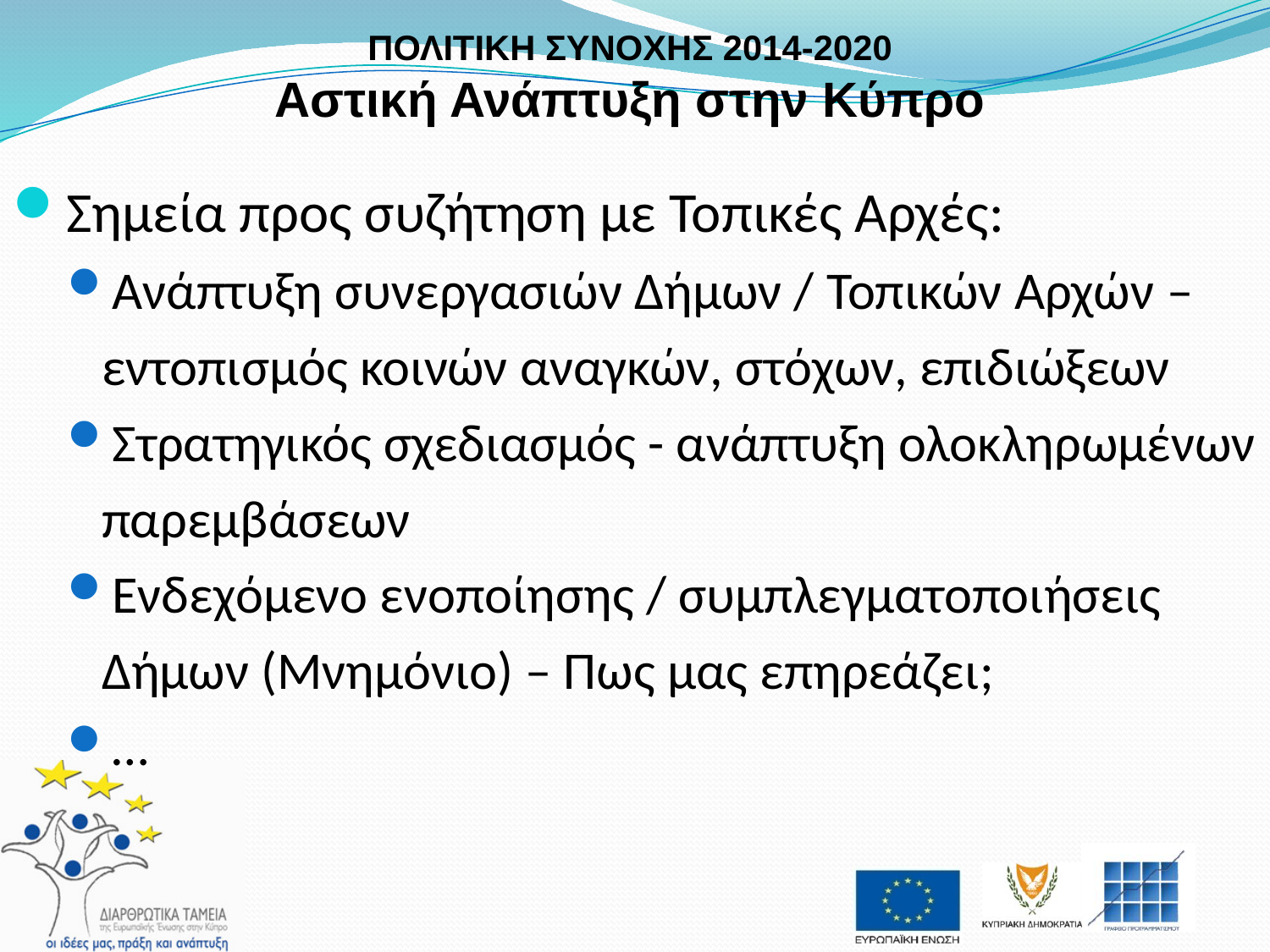

ΠΟΛΙΤΙΚΗ ΣΥΝΟΧΗΣ 2014-2020
Αστική Ανάπτυξη στην Κύπρο

Σημεία προς συζήτηση με Τοπικές Αρχές:
Ανάπτυξη συνεργασιών Δήμων / Τοπικών Αρχών – εντοπισμός κοινών αναγκών, στόχων, επιδιώξεων
Στρατηγικός σχεδιασμός - ανάπτυξη ολοκληρωμένων παρεμβάσεων
Ενδεχόμενο ενοποίησης / συμπλεγματοποιήσεις Δήμων (Μνημόνιο) – Πως μας επηρεάζει;
…